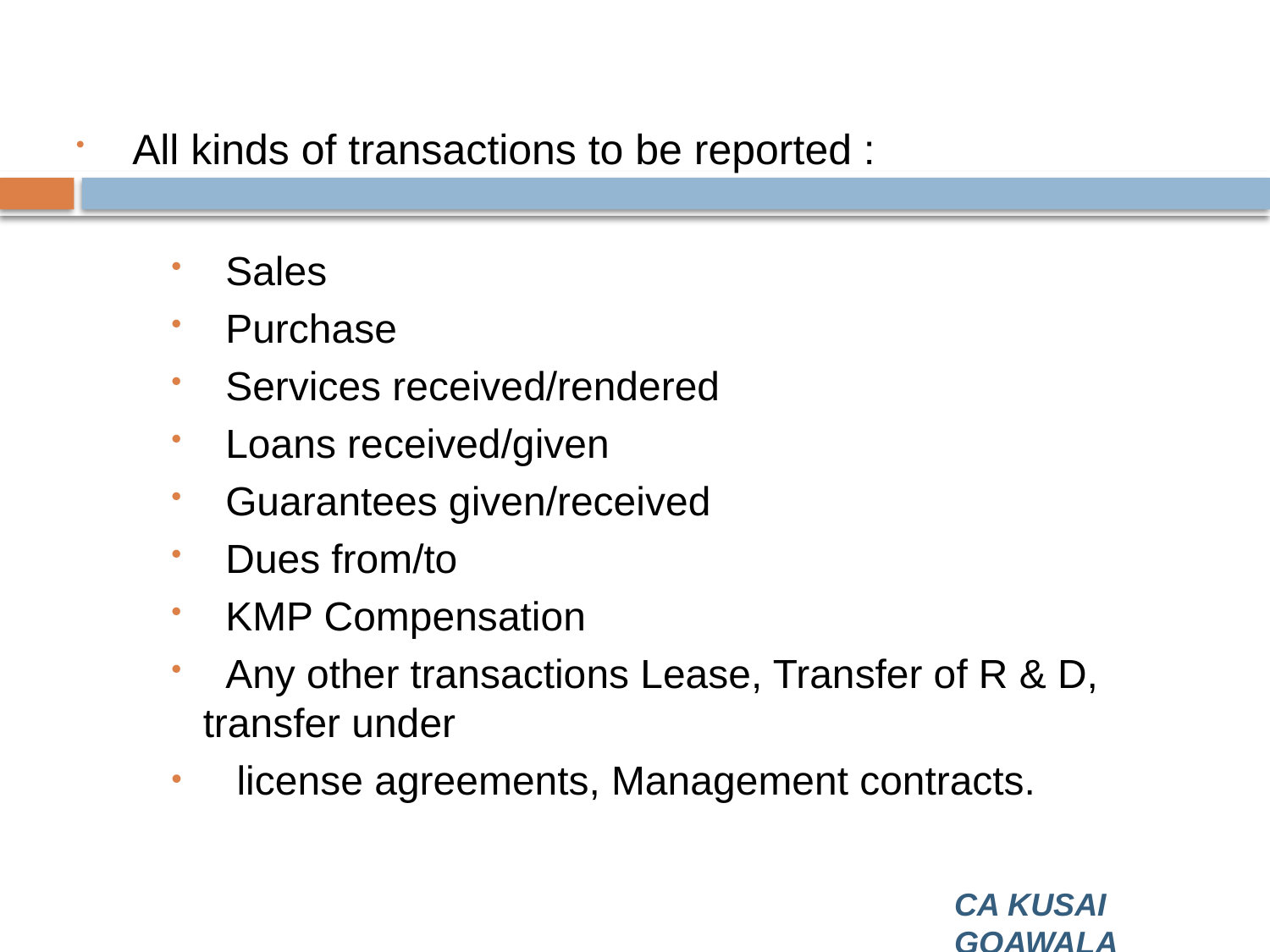

All kinds of transactions to be reported :

  Sales
  Purchase
  Services received/rendered
  Loans received/given
  Guarantees given/received
  Dues from/to
  KMP Compensation
  Any other transactions Lease, Transfer of R & D, transfer under
   license agreements, Management contracts.
CA KUSAI GOAWALA